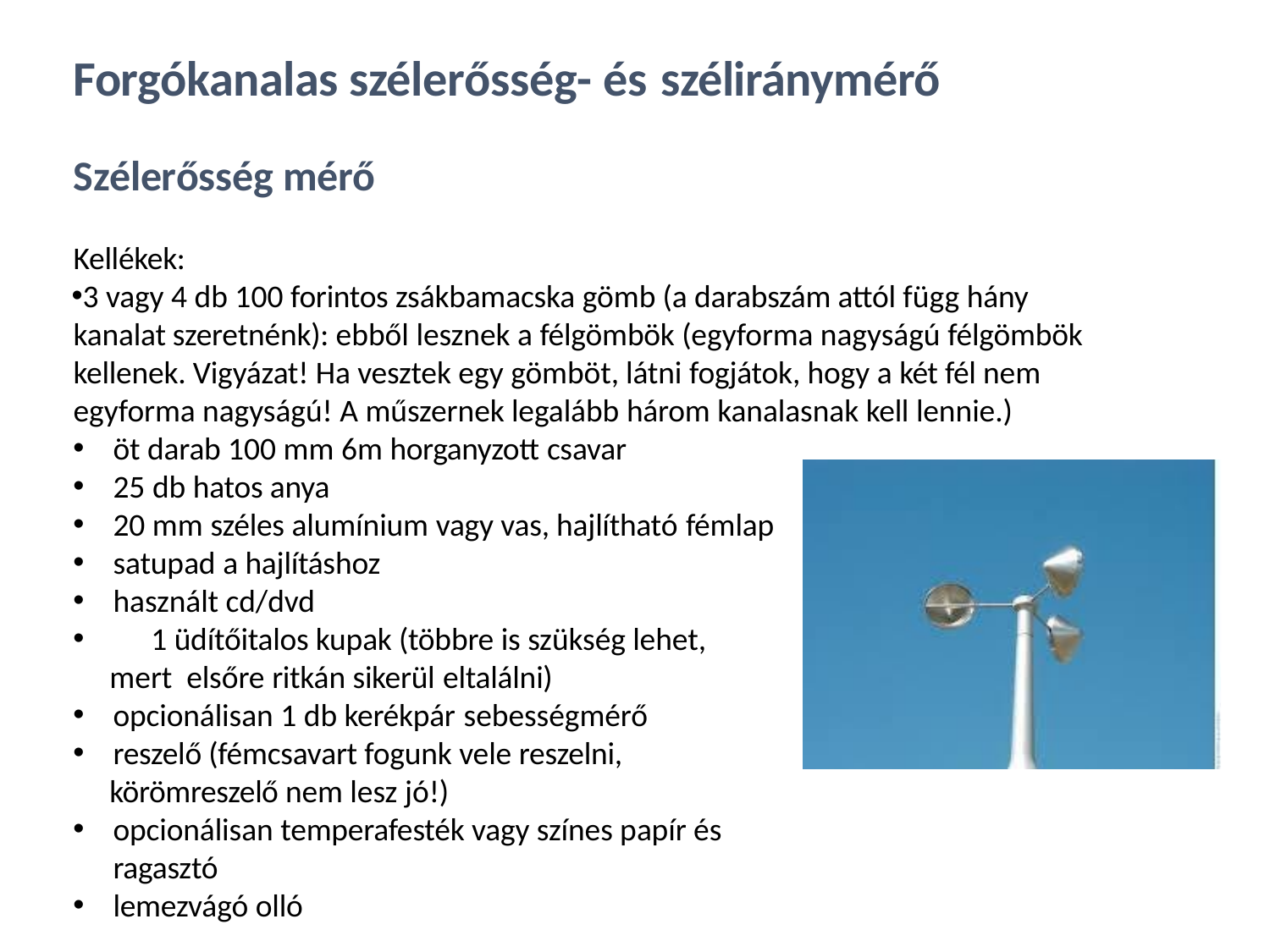

# Forgókanalas szélerősség- és széliránymérő
Szélerősség mérő

Kellékek:
3 vagy 4 db 100 forintos zsákbamacska gömb (a darabszám attól függ hány  kanalat szeretnénk): ebből lesznek a félgömbök (egyforma nagyságú félgömbök  kellenek. Vigyázat! Ha vesztek egy gömböt, látni fogjátok, hogy a két fél nem  egyforma nagyságú! A műszernek legalább három kanalasnak kell lennie.)
öt darab 100 mm 6m horganyzott csavar
25 db hatos anya
20 mm széles alumínium vagy vas, hajlítható fémlap
satupad a hajlításhoz
használt cd/dvd
	1 üdítőitalos kupak (többre is szükség lehet, mert  elsőre ritkán sikerül eltalálni)
opcionálisan 1 db kerékpár sebességmérő
reszelő (fémcsavart fogunk vele reszelni,
körömreszelő nem lesz jó!)
opcionálisan temperafesték vagy színes papír és ragasztó
lemezvágó olló